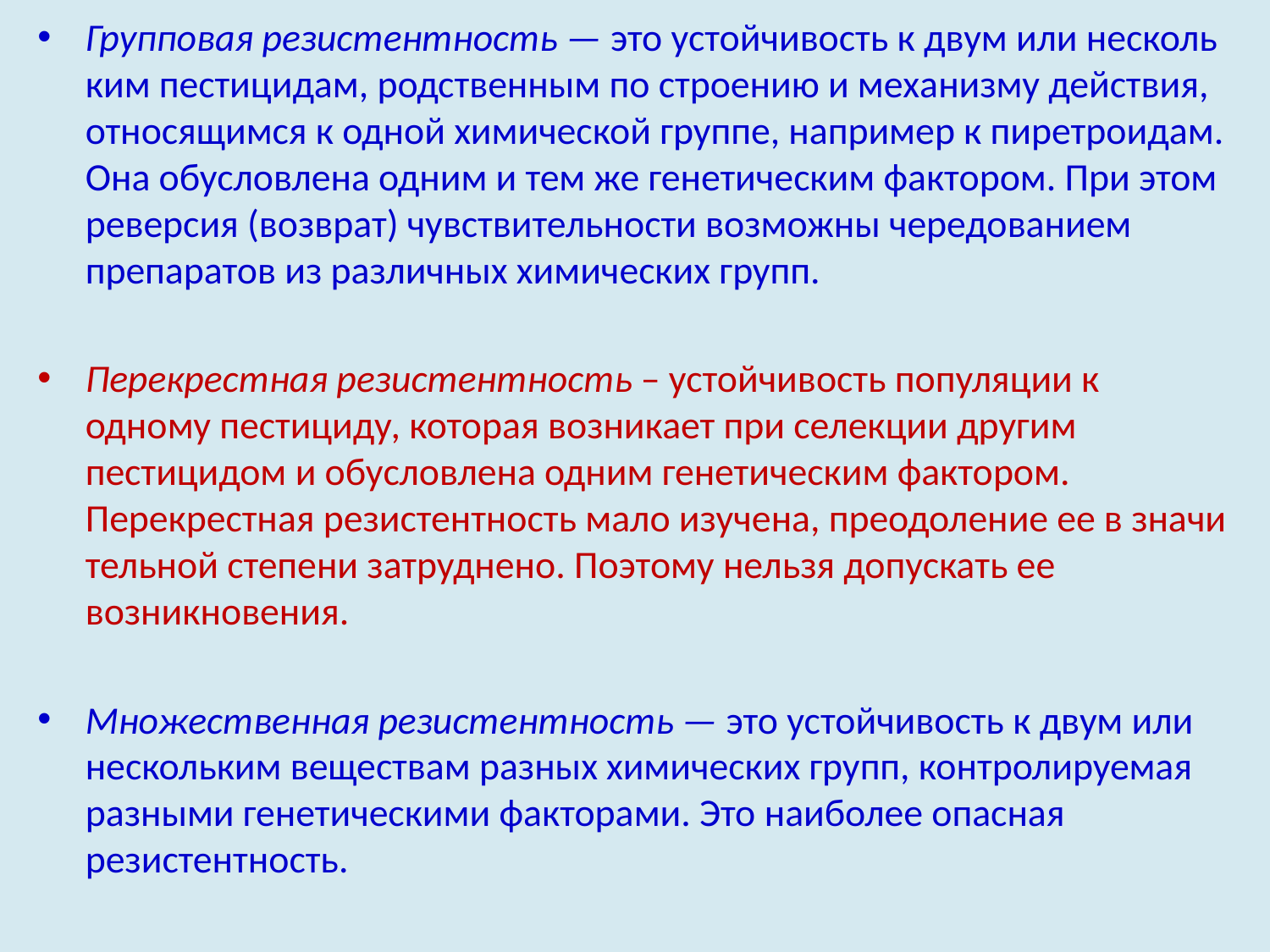

Групповая резистентность — это устойчивость к двум или несколь­ким пестицидам, родственным по строению и механизму действия, относящимся к одной химической группе, например к пиретроидам. Она обусловлена одним и тем же генетическим фактором. При этом ре­версия (возврат) чувствительности возможны чередованием препаратов из раз­личных химических групп.

Перекрестная резистентность – устойчивость популяции к одному пестициду, которая возникает при селекции другим пестицидом и обусловлена одним генетическим фактором. Перекрестная резистентность мало изучена, преодоление ее в значи­тельной степени затруднено. Поэтому нельзя допускать ее возникновения.

Множественная резистентность — это устойчивость к двум или не­скольким веществам разных химических групп, контролируемая раз­ными генетическими факторами. Это наиболее опасная резистентность.